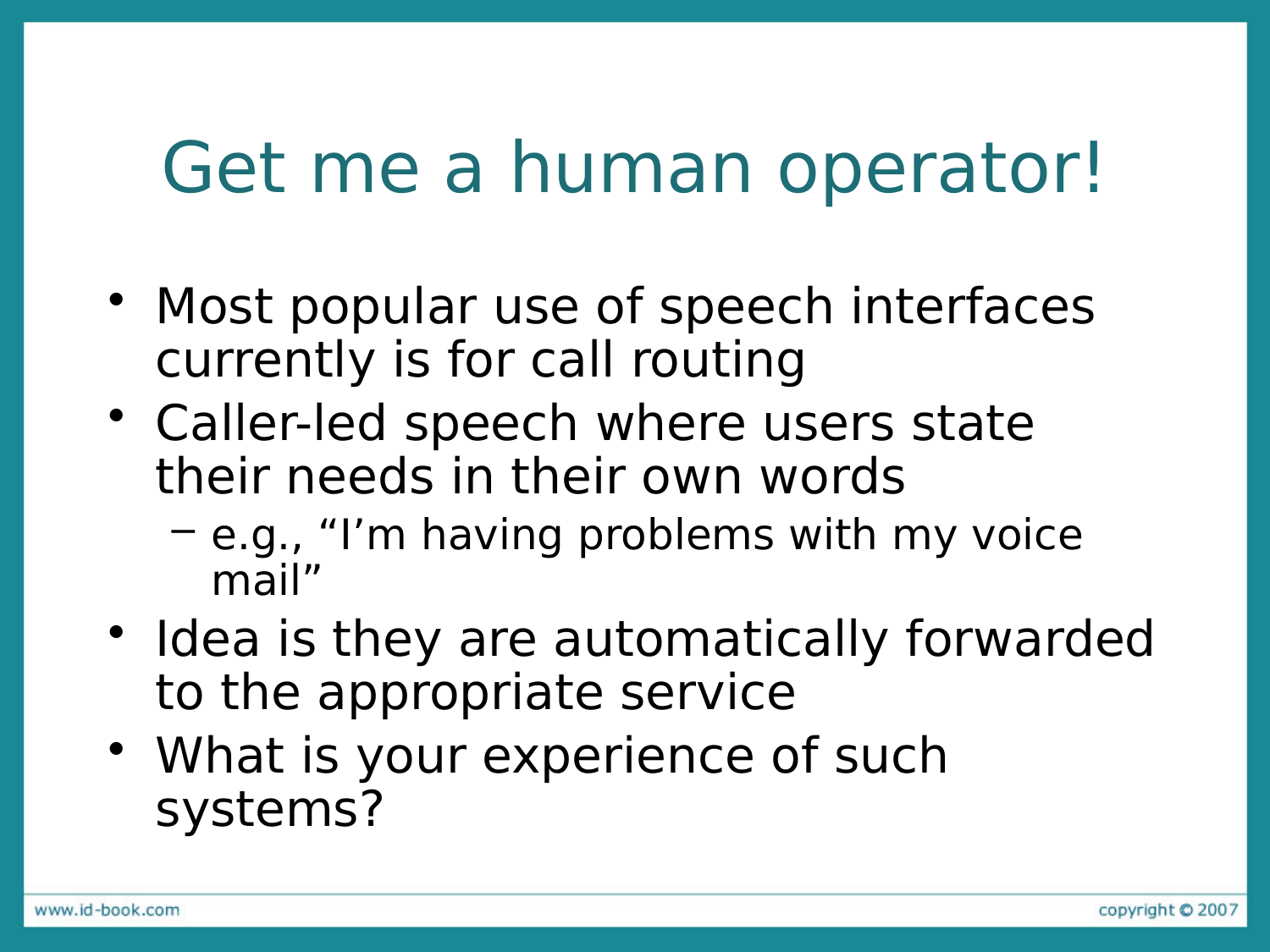

# Get me a human operator!
Most popular use of speech interfaces currently is for call routing
Caller-led speech where users state their needs in their own words
e.g., “I’m having problems with my voice mail”
Idea is they are automatically forwarded to the appropriate service
What is your experience of such systems?